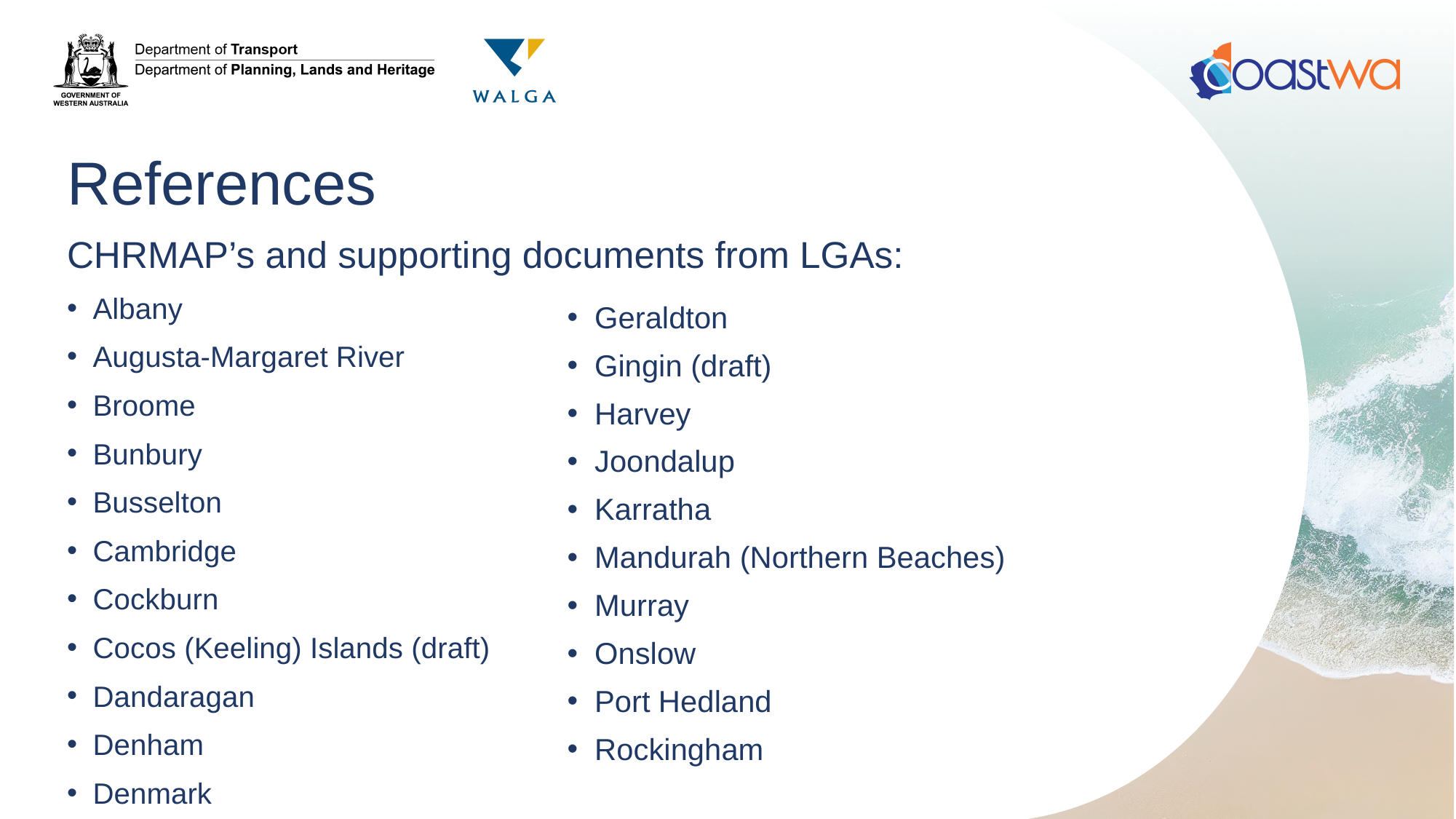

# References
CHRMAP’s and supporting documents from LGAs:
Albany
Augusta-Margaret River
Broome
Bunbury
Busselton
Cambridge
Cockburn
Cocos (Keeling) Islands (draft)
Dandaragan
Denham
Denmark

Geraldton
Gingin (draft)
Harvey
Joondalup
Karratha
Mandurah (Northern Beaches)
Murray
Onslow
Port Hedland
Rockingham